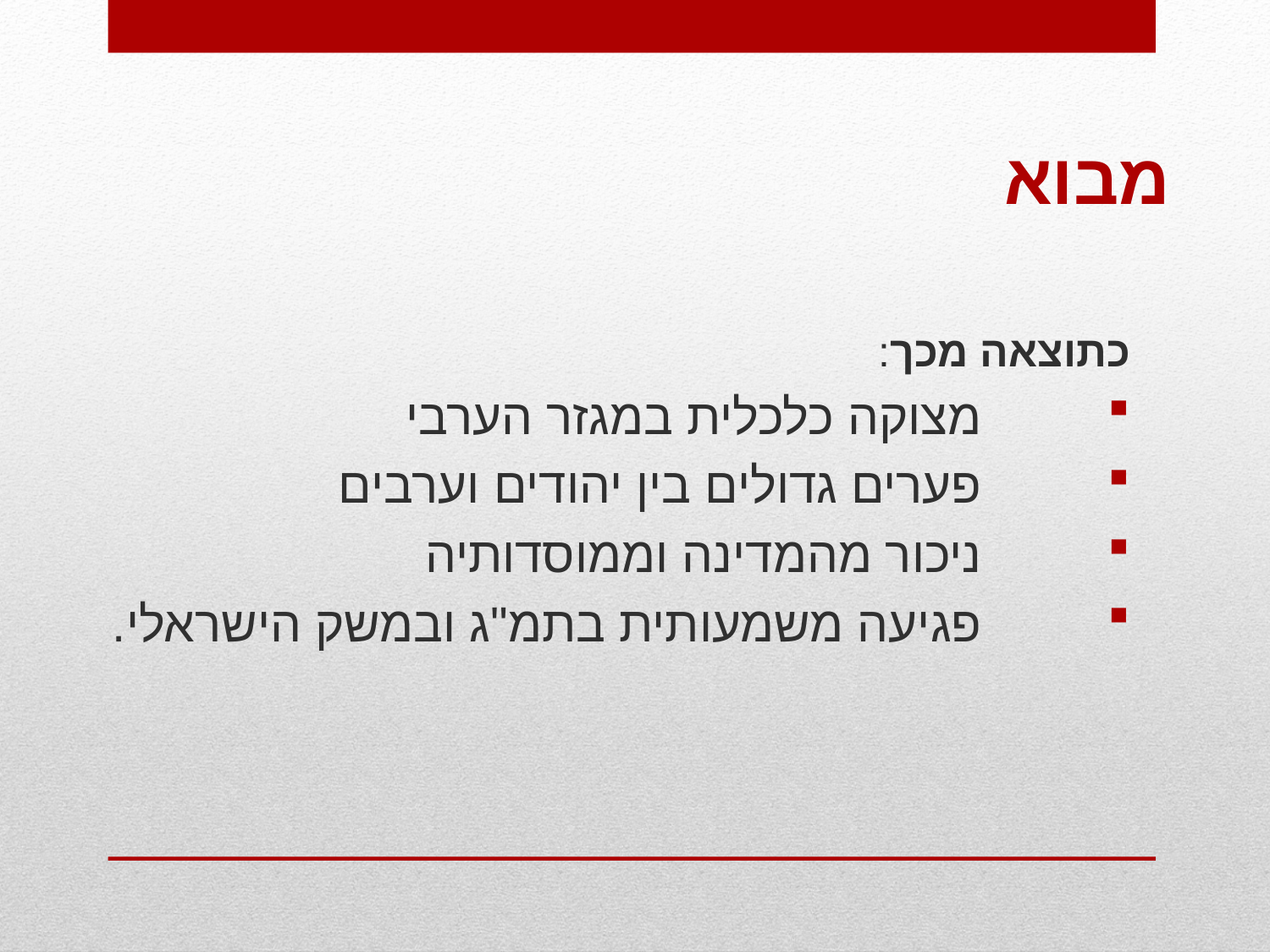

מבוא
כתוצאה מכך:
        מצוקה כלכלית במגזר הערבי
        פערים גדולים בין יהודים וערבים
        ניכור מהמדינה וממוסדותיה
        פגיעה משמעותית בתמ"ג ובמשק הישראלי.